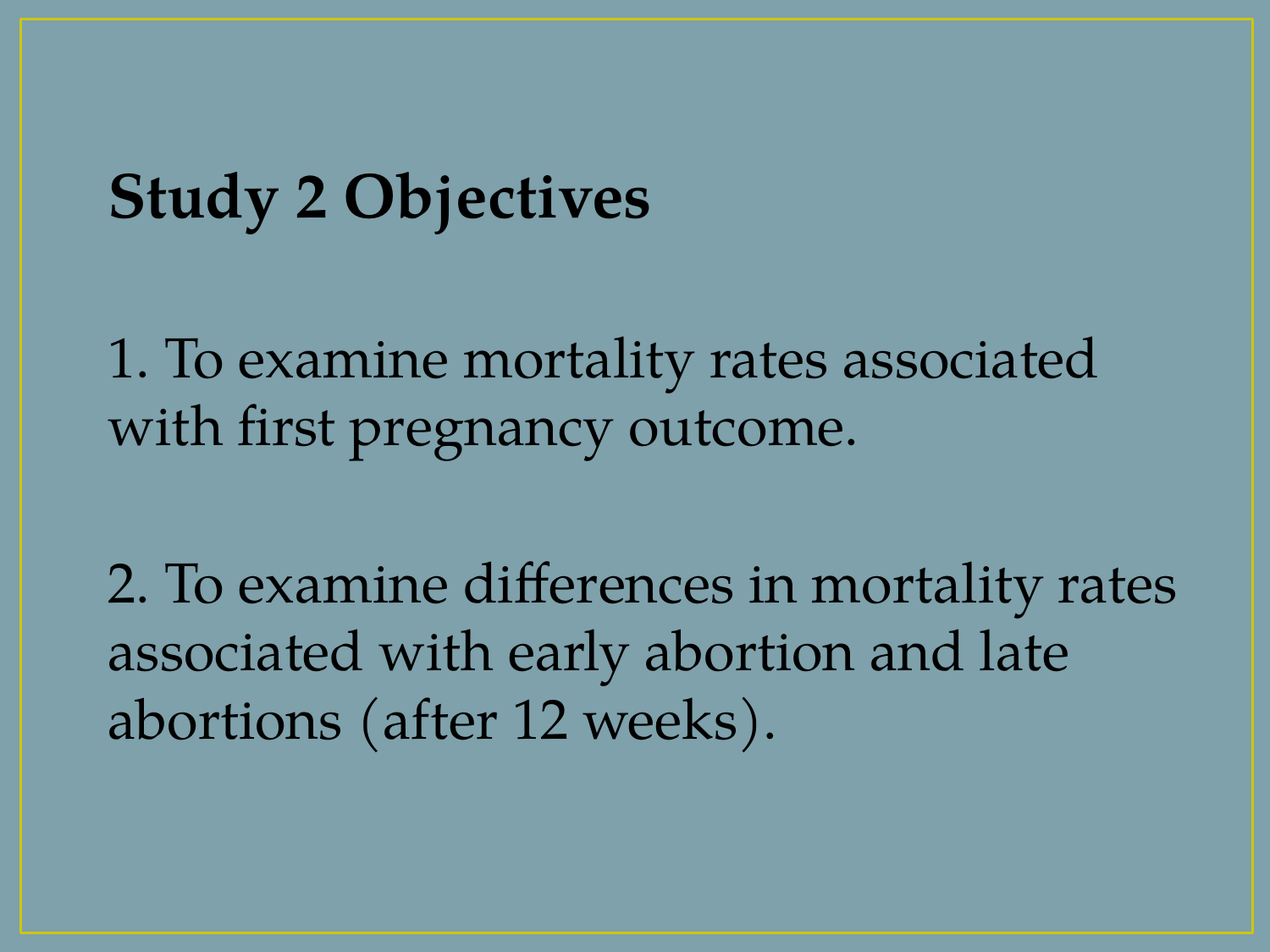

Study 2 Objectives

1. To examine mortality rates associated with first pregnancy outcome.

2. To examine differences in mortality rates associated with early abortion and late abortions (after 12 weeks).